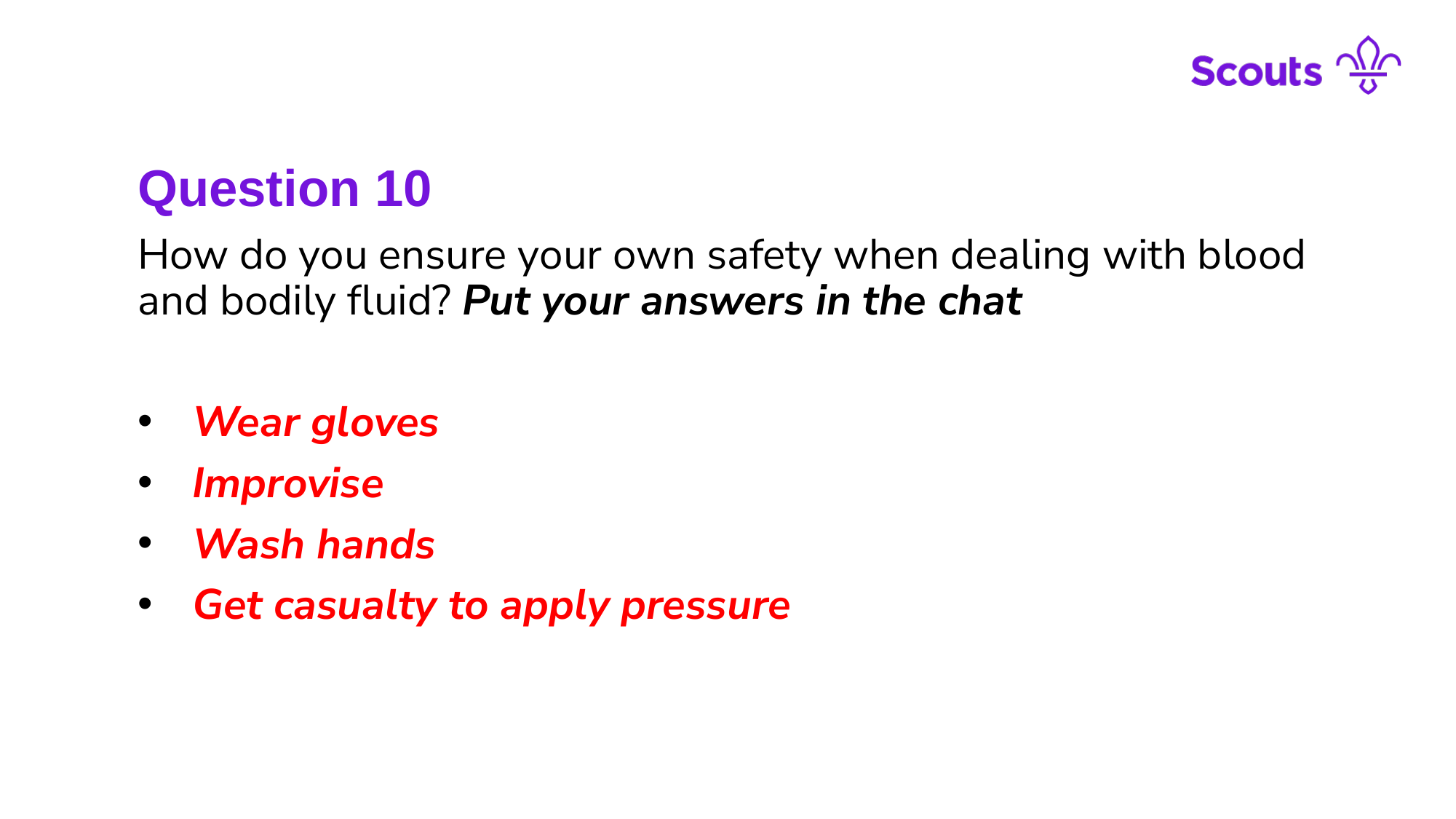

Question 10
How do you ensure your own safety when dealing with blood and bodily fluid? Put your answers in the chat

Wear gloves
Improvise
Wash hands
Get casualty to apply pressure